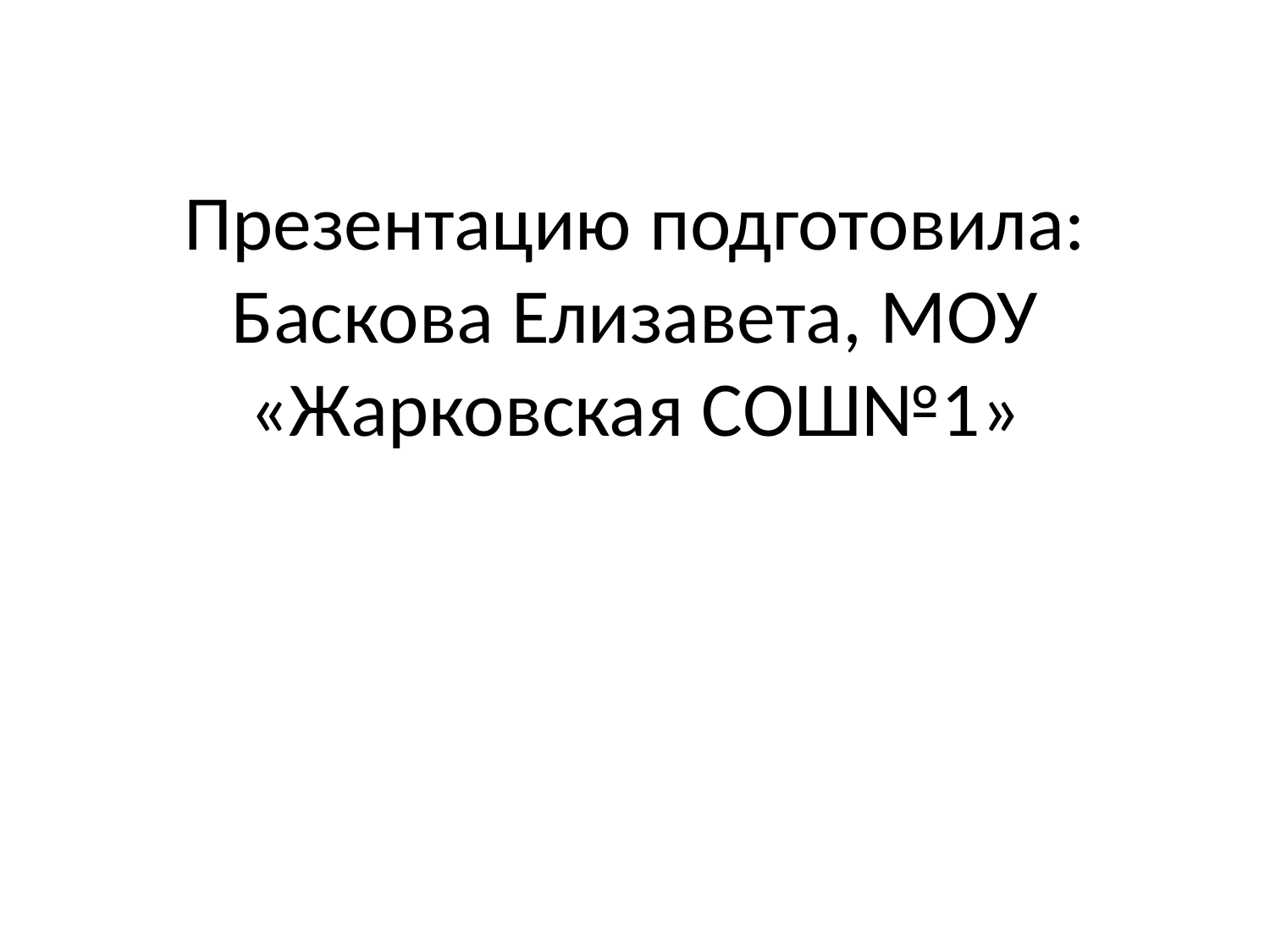

# Презентацию подготовила: Баскова Елизавета, МОУ «Жарковская СОШ№1»